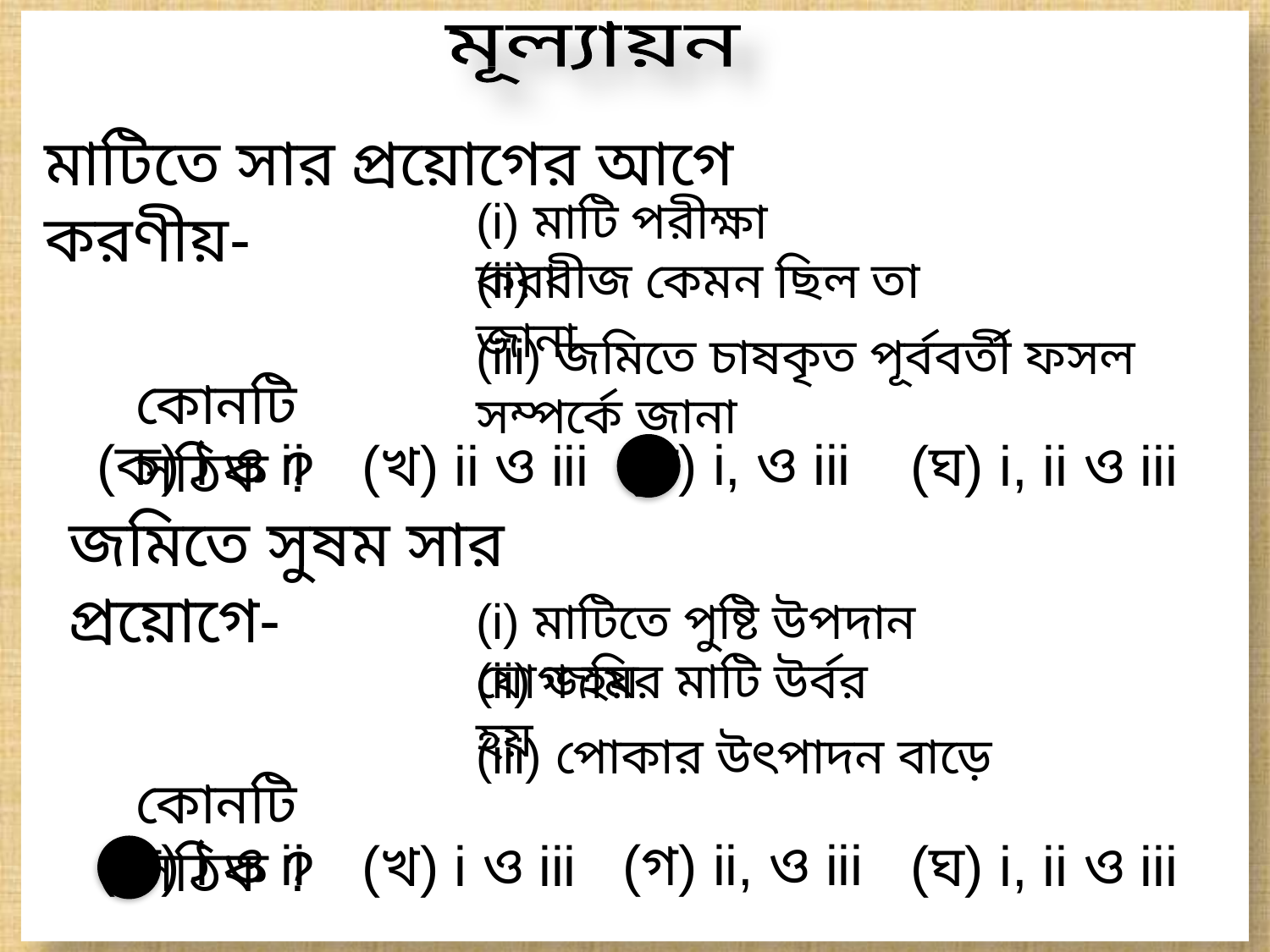

মূল্যায়ন
মাটিতে সার প্রয়োগের আগে করণীয়-
(i) মাটি পরীক্ষা করা
(ii) বীজ কেমন ছিল তা জানা
(iii) জমিতে চাষকৃত পূর্ববর্তী ফসল সম্পর্কে জানা
কোনটি সঠিক ?
(ক) i ও ii
(গ) i, ও iii
(খ) ii ও iii
(ঘ) i, ii ও iii

জমিতে সুষম সার প্রয়োগে-
(i) মাটিতে পুষ্টি উপদান যোগ হয়
(ii) জমির মাটি উর্বর হয়
(iii) পোকার উৎপাদন বাড়ে
কোনটি সঠিক ?
(ক) i ও ii
(গ) ii, ও iii
(খ) i ও iii
(ঘ) i, ii ও iii